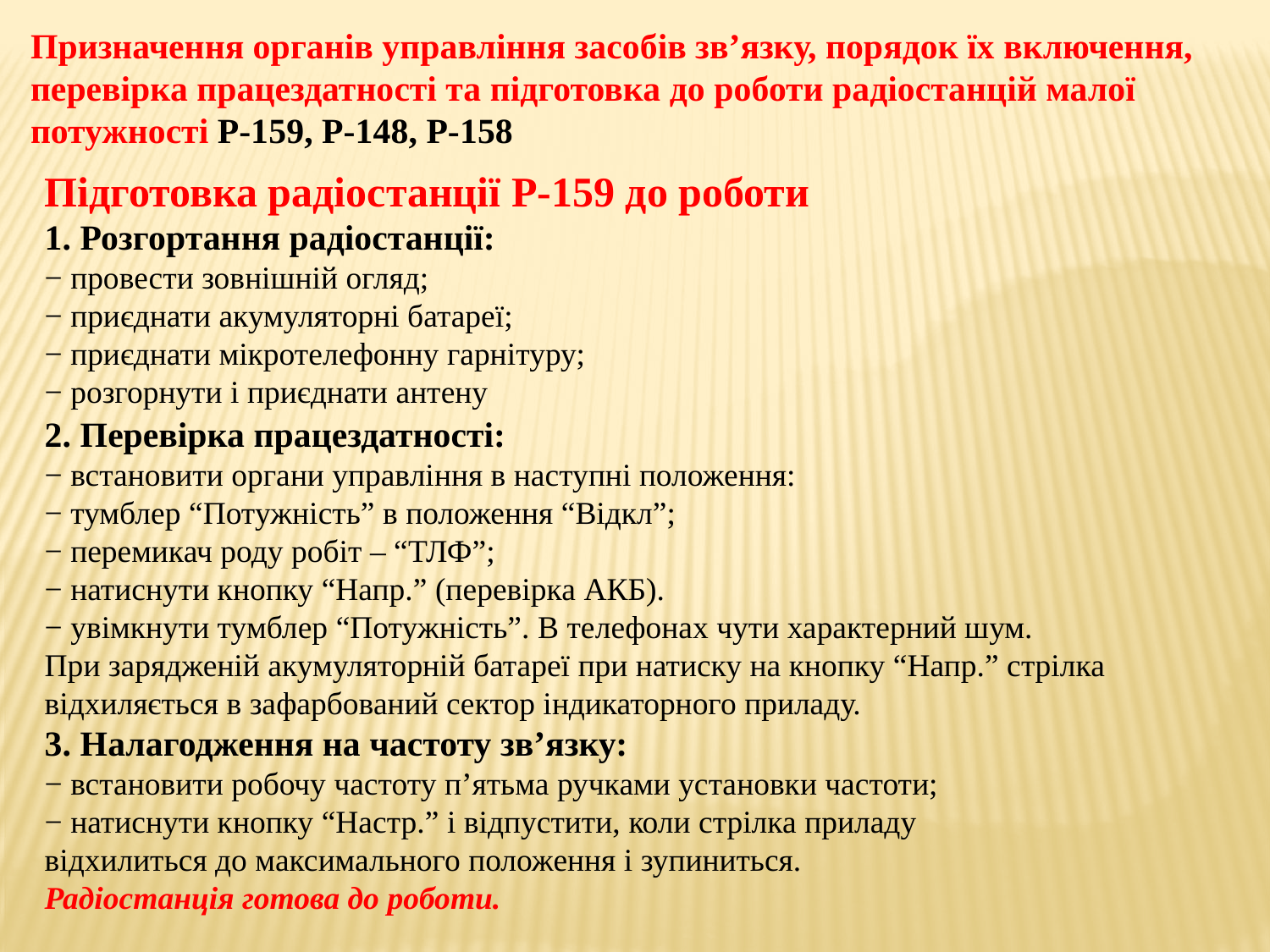

Призначення органів управління засобів зв’язку, порядок їх включення,
перевірка працездатності та підготовка до роботи радіостанцій малої
потужності Р-159, Р-148, Р-158
Підготовка радіостанції Р-159 до роботи
1. Розгортання радіостанції:
− провести зовнішній огляд;
− приєднати акумуляторні батареї;
− приєднати мікротелефонну гарнітуру;
− розгорнути і приєднати антену
2. Перевірка працездатності:
− встановити органи управління в наступні положення:
− тумблер “Потужність” в положення “Відкл”;
− перемикач роду робіт – “ТЛФ”;
− натиснути кнопку “Напр.” (перевірка АКБ).
− увімкнути тумблер “Потужність”. В телефонах чути характерний шум.
При зарядженій акумуляторній батареї при натиску на кнопку “Напр.” стрілка
відхиляється в зафарбований сектор індикаторного приладу.
3. Налагодження на частоту зв’язку:
− встановити робочу частоту п’ятьма ручками установки частоти;
− натиснути кнопку “Настр.” і відпустити, коли стрілка приладу
відхилиться до максимального положення і зупиниться.
Радіостанція готова до роботи.